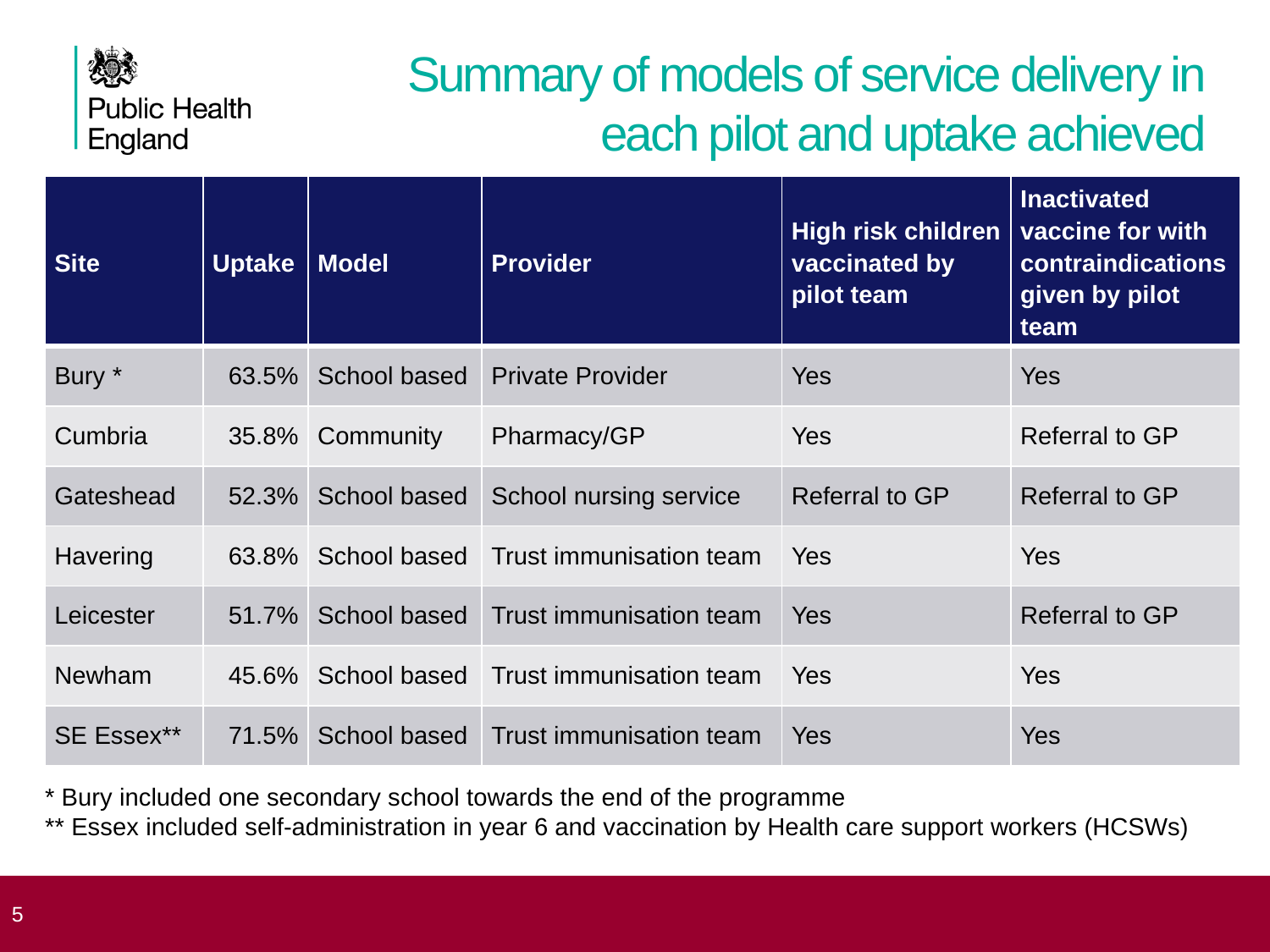

Summary of models of service delivery in
each pilot and uptake achieved
| Site | Uptake | Model | Provider | High risk children vaccinated by pilot team | Inactivated vaccine for with contraindications given by pilot team |
| --- | --- | --- | --- | --- | --- |
| Bury \* | 63.5% | School based | Private Provider | Yes | Yes |
| Cumbria | 35.8% | Community | Pharmacy/GP | Yes | Referral to GP |
| Gateshead | 52.3% | School based | School nursing service | Referral to GP | Referral to GP |
| Havering | 63.8% | School based | Trust immunisation team | Yes | Yes |
| Leicester | 51.7% | School based | Trust immunisation team | Yes | Referral to GP |
| Newham | 45.6% | School based | Trust immunisation team | Yes | Yes |
| SE Essex\*\* | 71.5% | School based | Trust immunisation team | Yes | Yes |
* Bury included one secondary school towards the end of the programme
** Essex included self-administration in year 6 and vaccination by Health care support workers (HCSWs)

  5